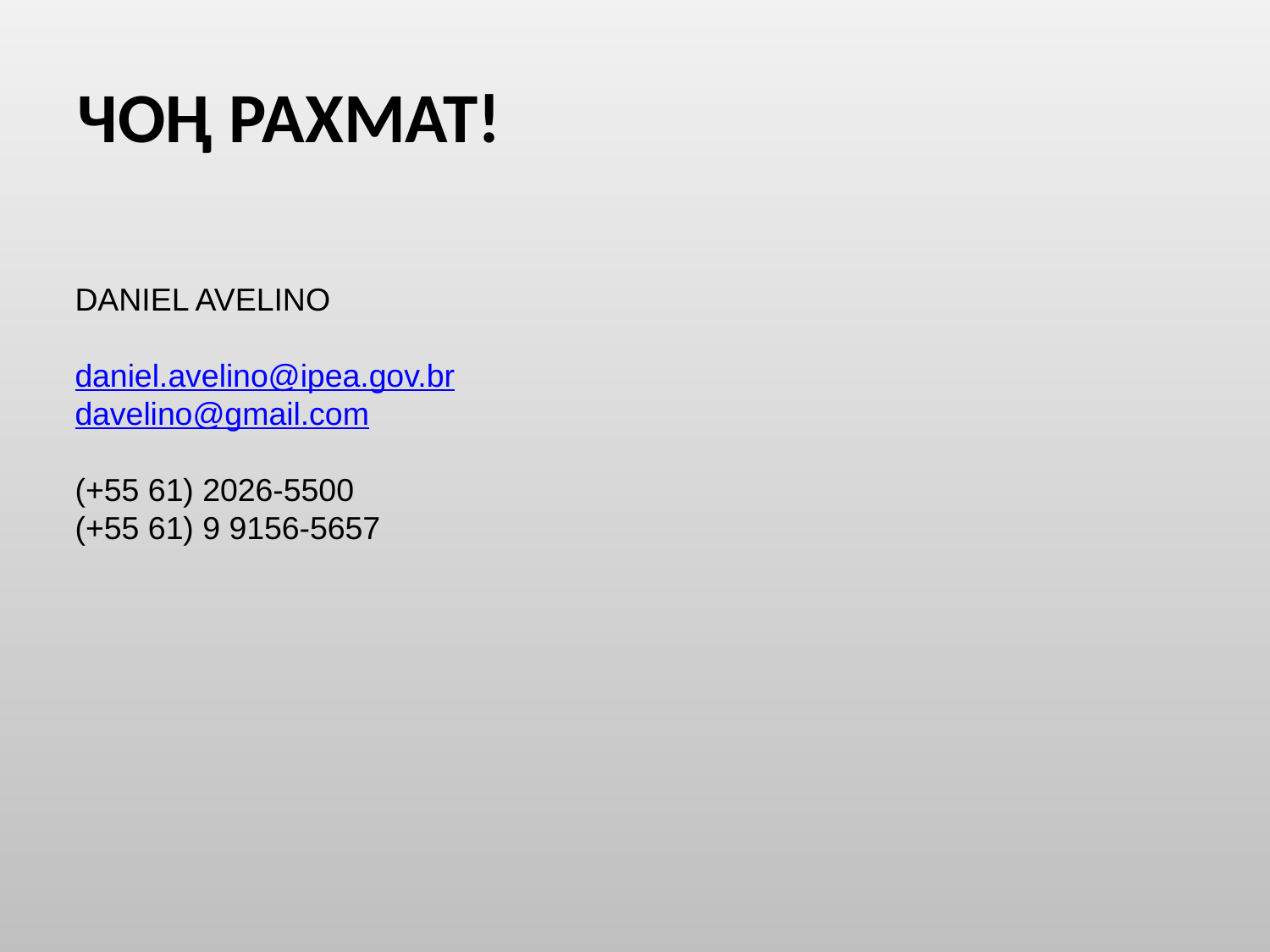

# Чоң рахмат!
DANIEL AVELINO

daniel.avelino@ipea.gov.br
davelino@gmail.com

(+55 61) 2026-5500
(+55 61) 9 9156-5657